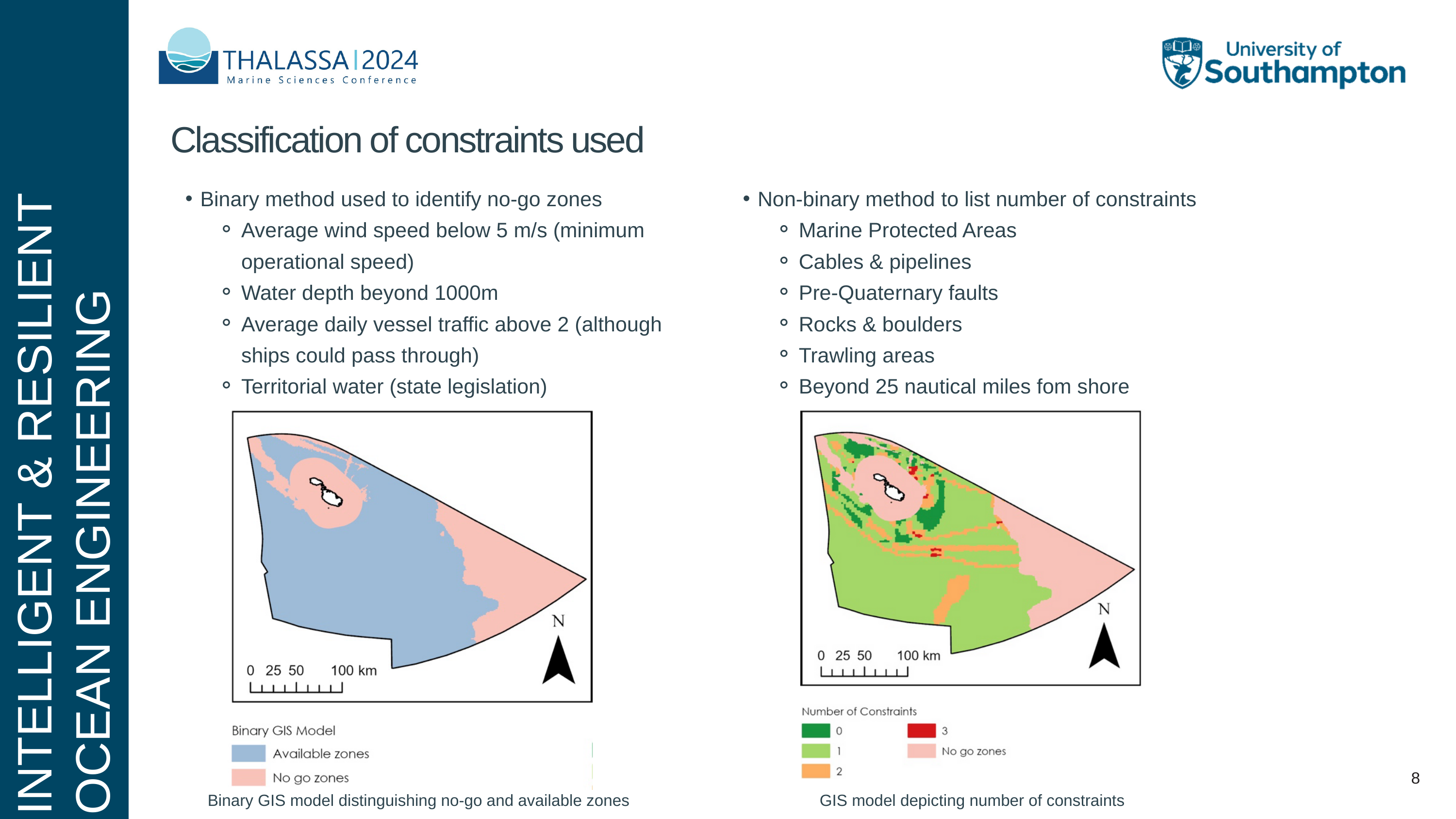

Classification of constraints used
Binary method used to identify no-go zones
Average wind speed below 5 m/s (minimum operational speed)
Water depth beyond 1000m
Average daily vessel traffic above 2 (although ships could pass through)
Territorial water (state legislation)

Non-binary method to list number of constraints
Marine Protected Areas
Cables & pipelines
Pre-Quaternary faults
Rocks & boulders
Trawling areas
Beyond 25 nautical miles fom shore

INTELLIGENT & RESILIENT
OCEAN ENGINEERING

8
Binary GIS model distinguishing no-go and available zones
GIS model depicting number of constraints